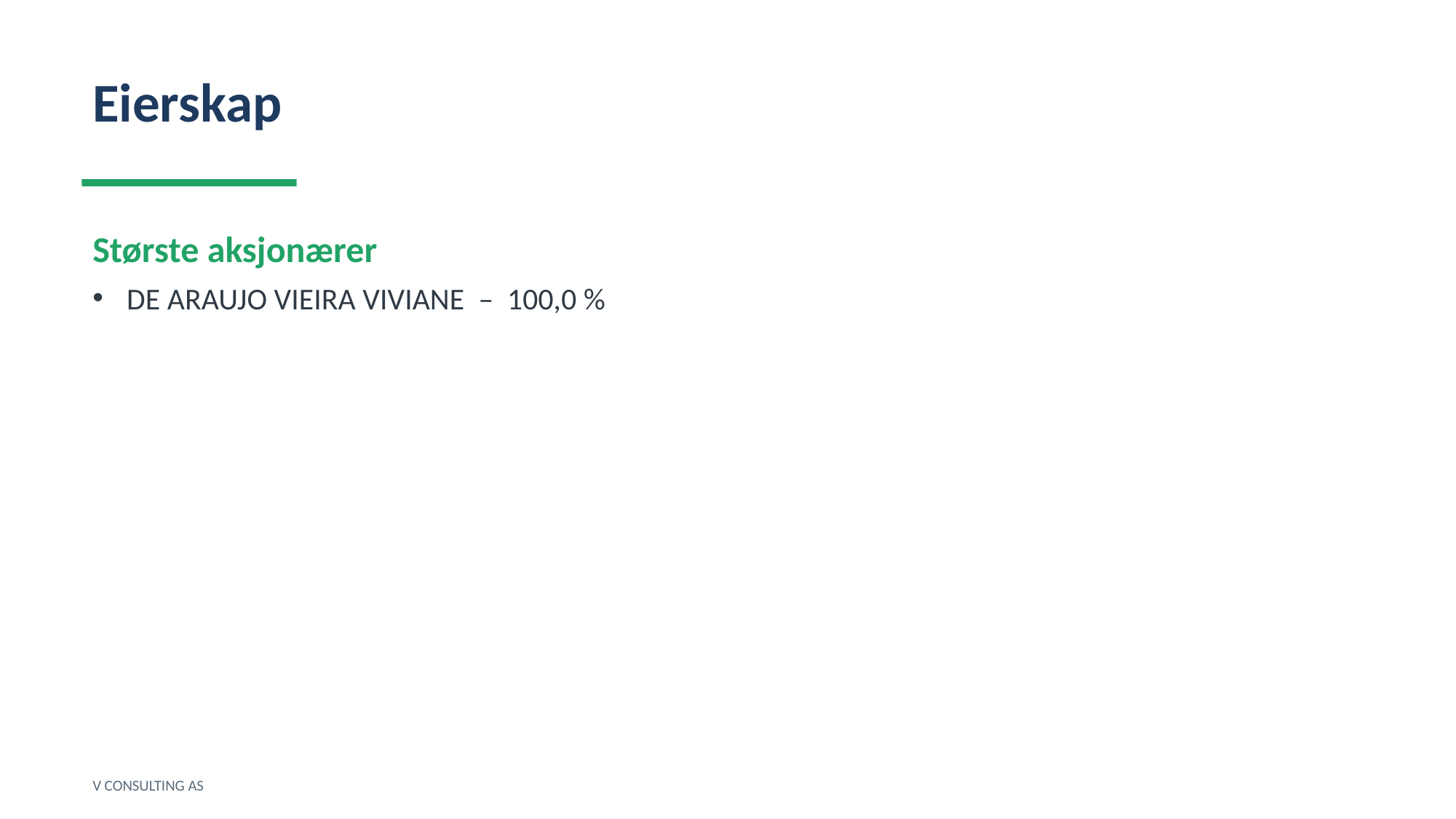

Eierskap

Største aksjonærer
DE ARAUJO VIEIRA VIVIANE  –  100,0 %
V CONSULTING AS